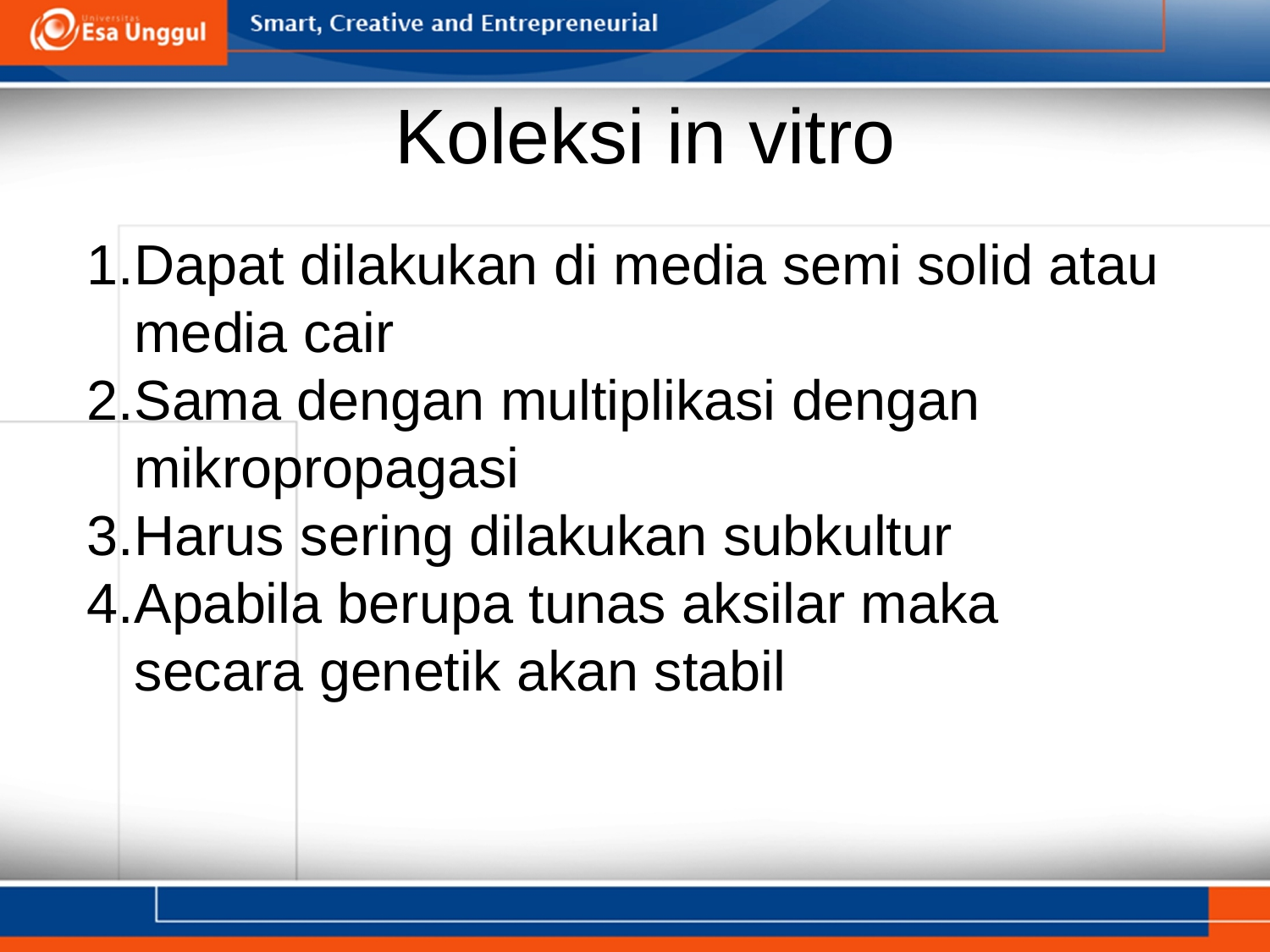

Koleksi in vitro
Dapat dilakukan di media semi solid atau media cair
Sama dengan multiplikasi dengan mikropropagasi
Harus sering dilakukan subkultur
Apabila berupa tunas aksilar maka secara genetik akan stabil